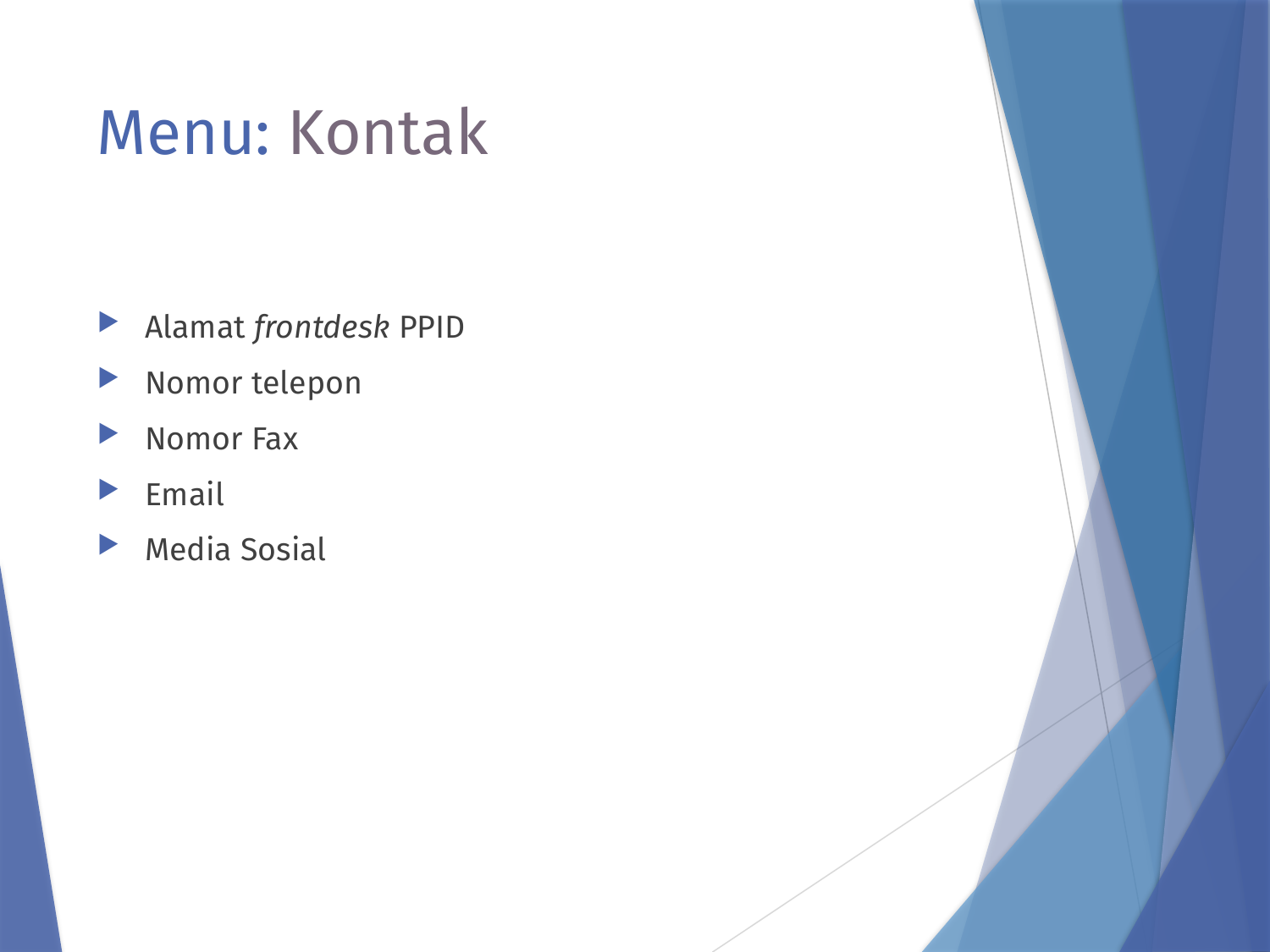

# Menu: Kontak
Alamat frontdesk PPID
Nomor telepon
Nomor Fax
Email
Media Sosial